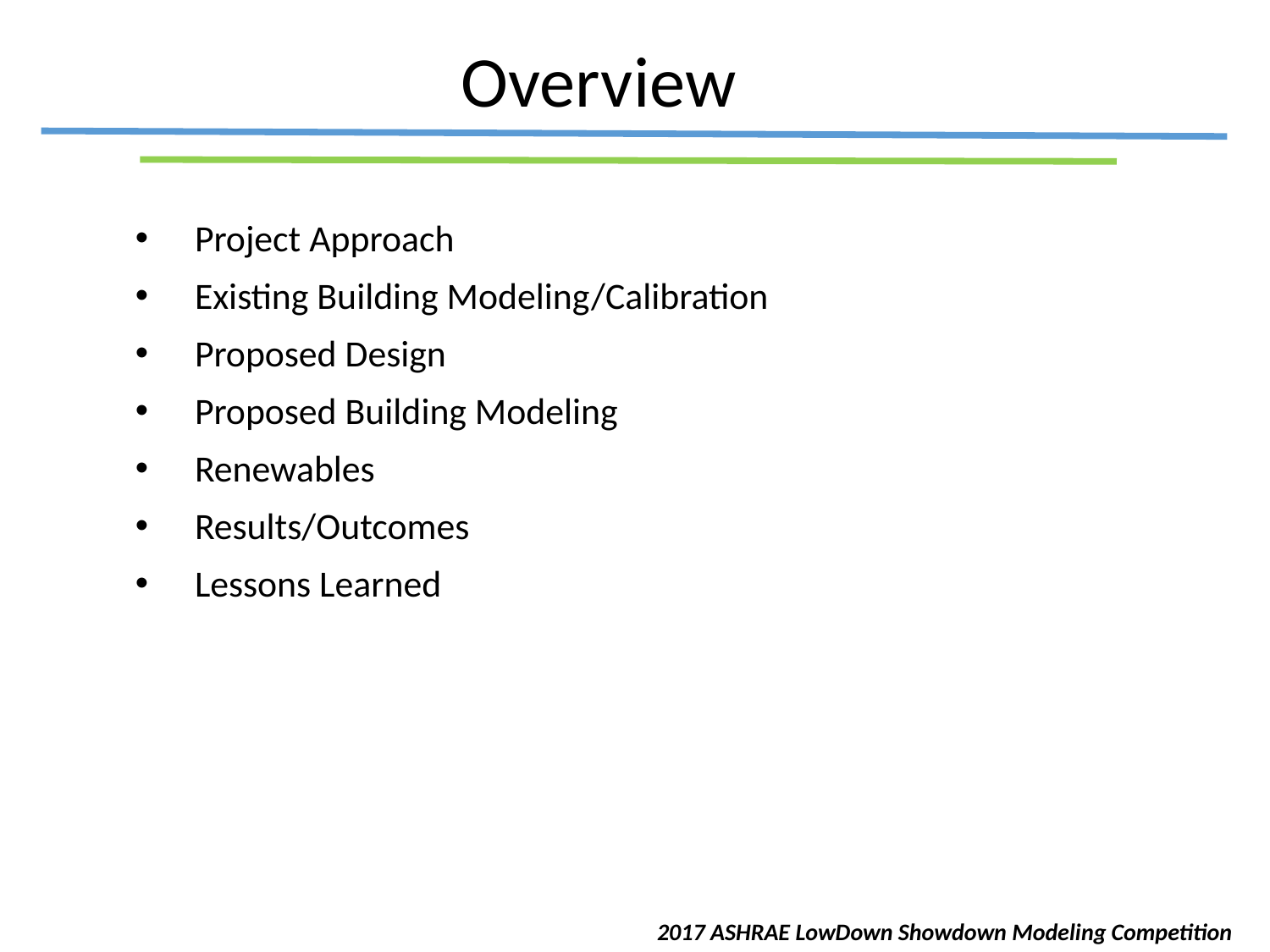

# Overview
Project Approach
Existing Building Modeling/Calibration
Proposed Design
Proposed Building Modeling
Renewables
Results/Outcomes
Lessons Learned
2017 ASHRAE LowDown Showdown Modeling Competition